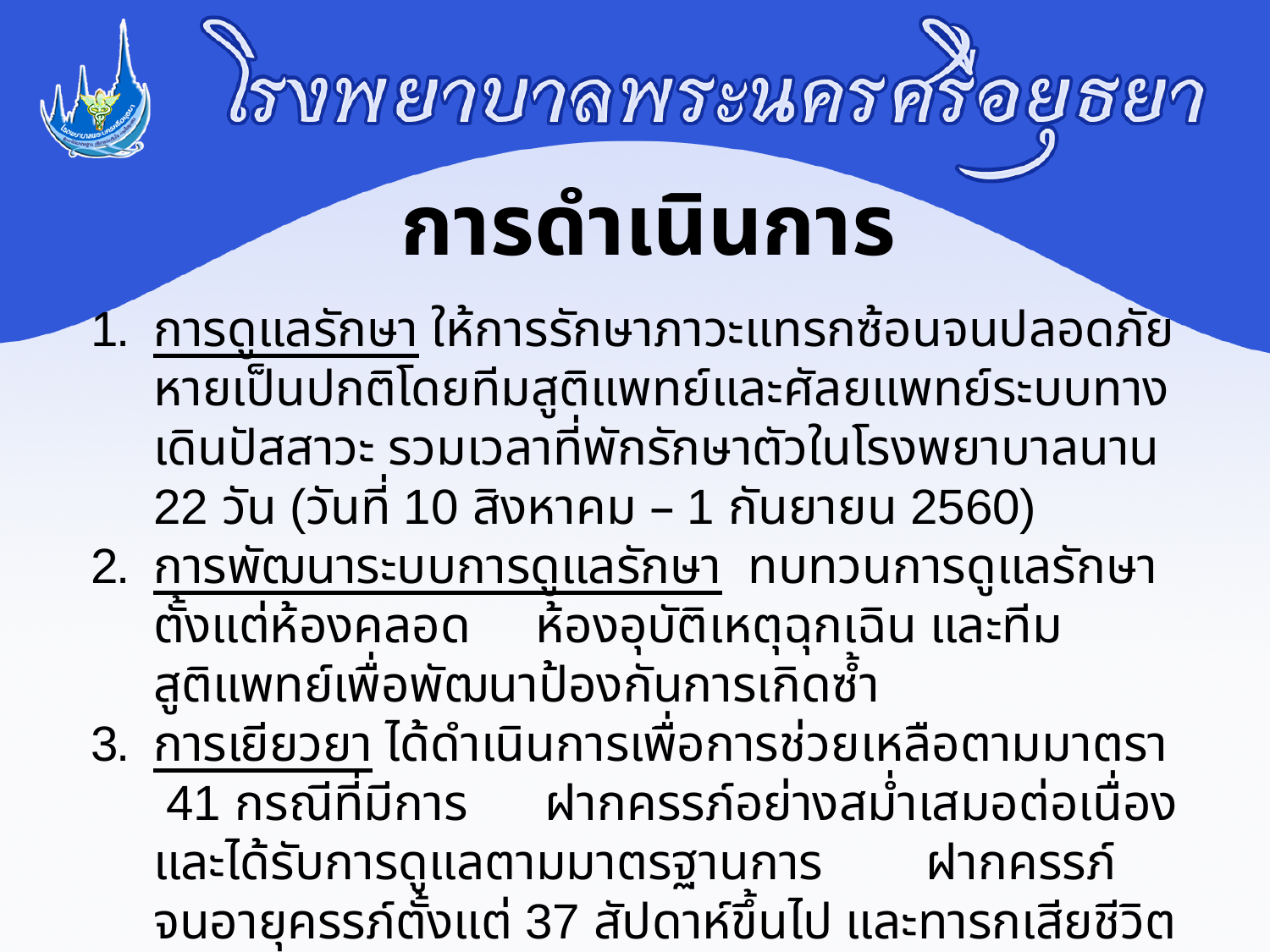

การดำเนินการ
การดูแลรักษา ให้การรักษาภาวะแทรกซ้อนจนปลอดภัยหายเป็นปกติโดยทีมสูติแพทย์และศัลยแพทย์ระบบทางเดินปัสสาวะ รวมเวลาที่พักรักษาตัวในโรงพยาบาลนาน 22 วัน (วันที่ 10 สิงหาคม – 1 กันยายน 2560)
การพัฒนาระบบการดูแลรักษา  ทบทวนการดูแลรักษาตั้งแต่ห้องคลอด     ห้องอุบัติเหตุฉุกเฉิน และทีมสูติแพทย์เพื่อพัฒนาป้องกันการเกิดซ้ำ
การเยียวยา ได้ดำเนินการเพื่อการช่วยเหลือตามมาตรา 41 กรณีที่มีการ      ฝากครรภ์อย่างสม่ำเสมอต่อเนื่องและได้รับการดูแลตามมาตรฐานการ        ฝากครรภ์ จนอายุครรภ์ตั้งแต่ 37 สัปดาห์ขึ้นไป และทารกเสียชีวิตในครรภ์ระหว่างการดูแลในหน่วยบริการ ให้จ่ายเงินช่วยเหลือเบื้องต้นได้ตั้งแต่  240,000 บาท แต่ไม่เกิน 400,000 บาท แต่ในกรณีนี้มารดามีสิทธิการรักษาเป็นสิทธิประกันสังคม จึงไม่สามารถดำเนินการได้